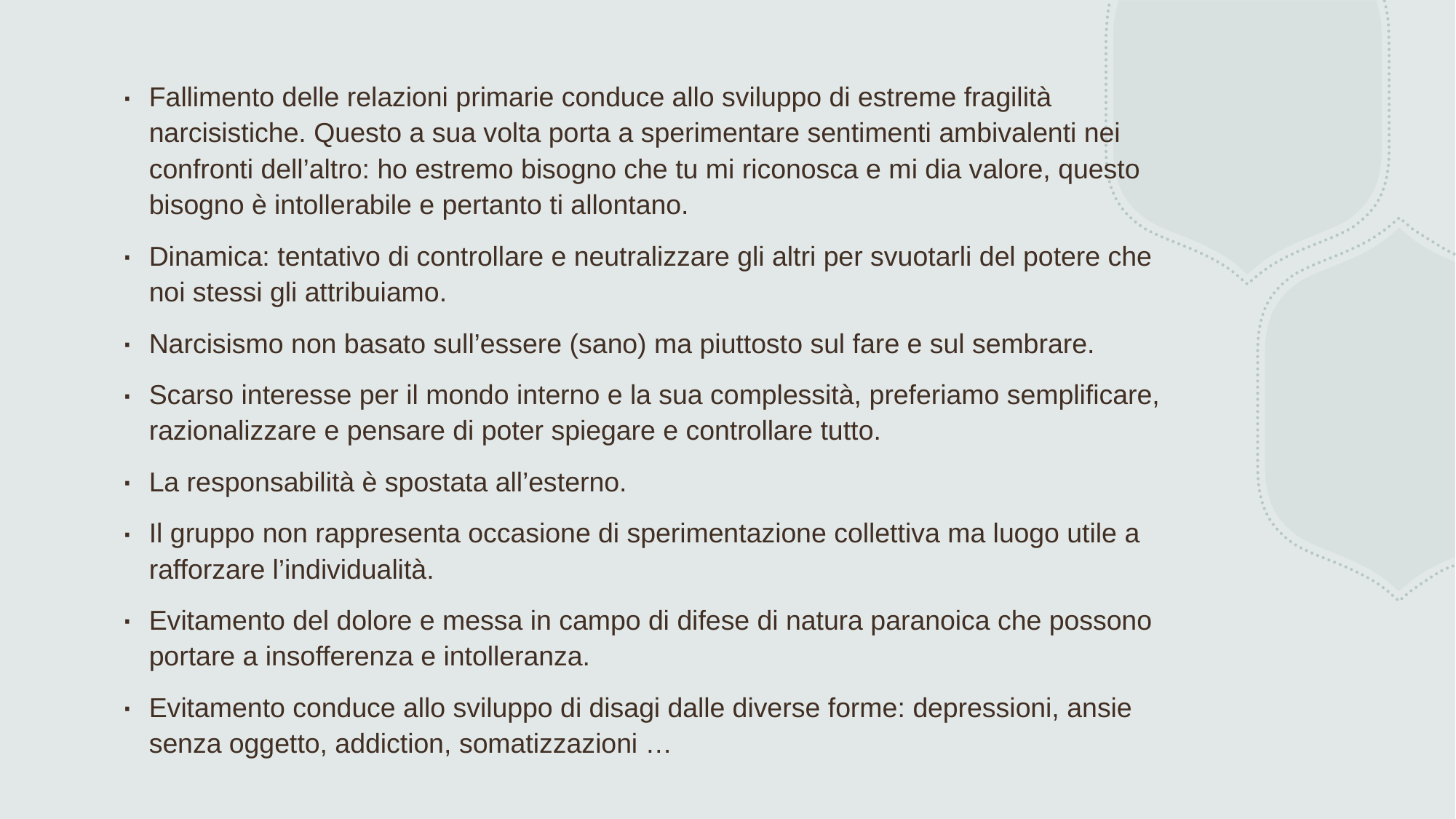

Fallimento delle relazioni primarie conduce allo sviluppo di estreme fragilità narcisistiche. Questo a sua volta porta a sperimentare sentimenti ambivalenti nei confronti dell’altro: ho estremo bisogno che tu mi riconosca e mi dia valore, questo bisogno è intollerabile e pertanto ti allontano.
Dinamica: tentativo di controllare e neutralizzare gli altri per svuotarli del potere che noi stessi gli attribuiamo.
Narcisismo non basato sull’essere (sano) ma piuttosto sul fare e sul sembrare.
Scarso interesse per il mondo interno e la sua complessità, preferiamo semplificare, razionalizzare e pensare di poter spiegare e controllare tutto.
La responsabilità è spostata all’esterno.
Il gruppo non rappresenta occasione di sperimentazione collettiva ma luogo utile a rafforzare l’individualità.
Evitamento del dolore e messa in campo di difese di natura paranoica che possono portare a insofferenza e intolleranza.
Evitamento conduce allo sviluppo di disagi dalle diverse forme: depressioni, ansie senza oggetto, addiction, somatizzazioni …